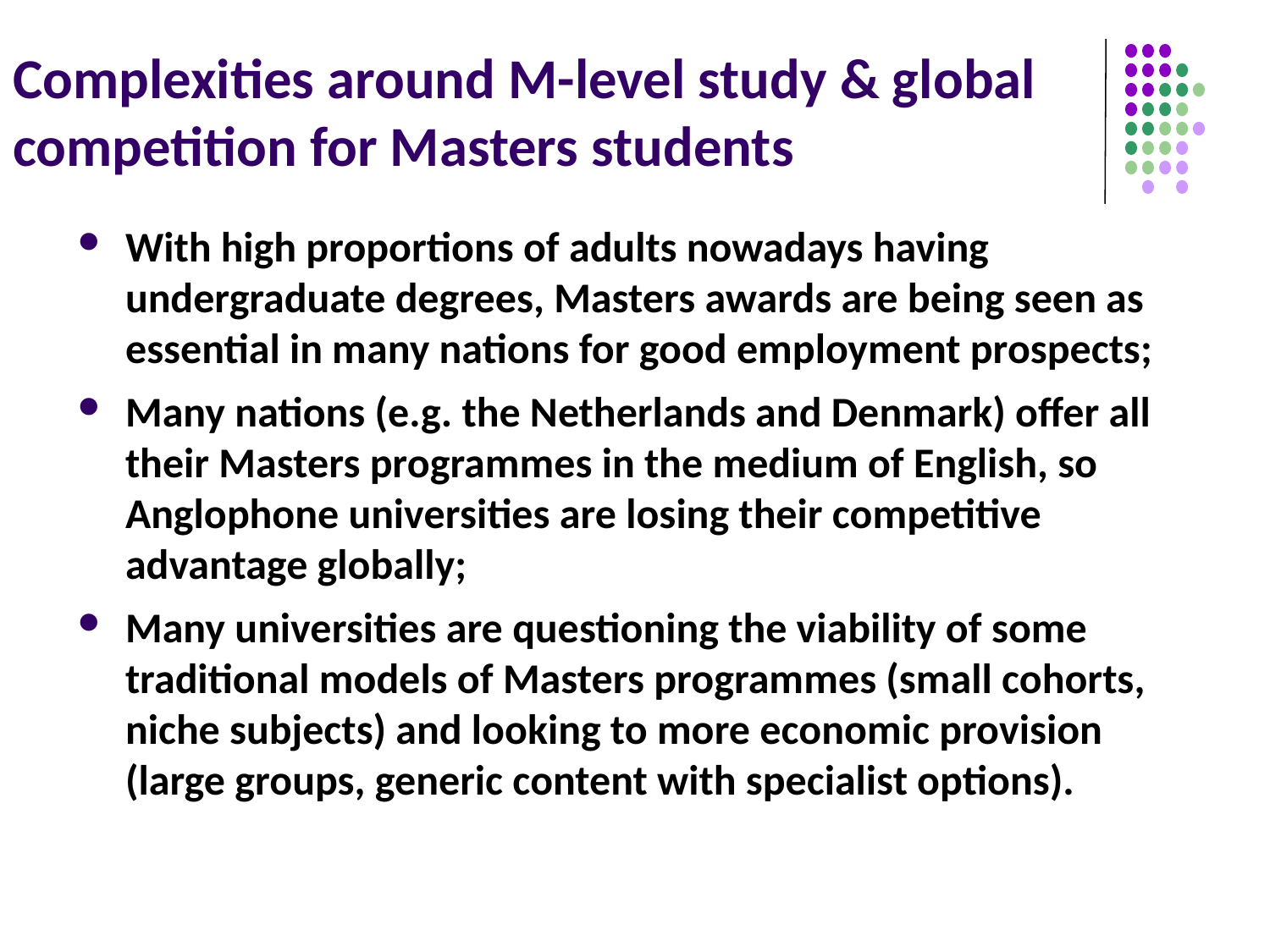

# Complexities around M-level study & global competition for Masters students
With high proportions of adults nowadays having undergraduate degrees, Masters awards are being seen as essential in many nations for good employment prospects;
Many nations (e.g. the Netherlands and Denmark) offer all their Masters programmes in the medium of English, so Anglophone universities are losing their competitive advantage globally;
Many universities are questioning the viability of some traditional models of Masters programmes (small cohorts, niche subjects) and looking to more economic provision (large groups, generic content with specialist options).